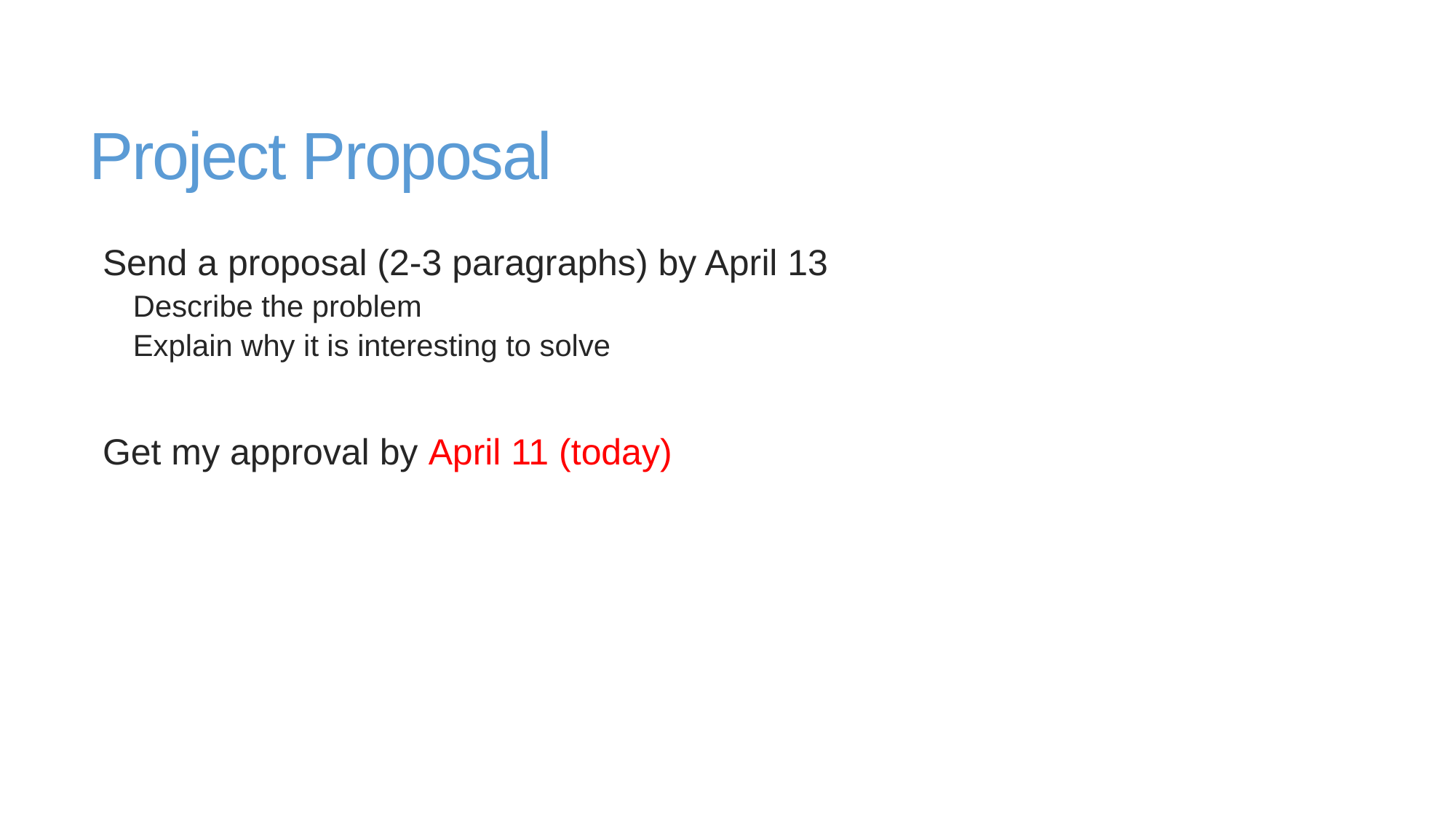

# Project Proposal
Send a proposal (2-3 paragraphs) by April 13
Describe the problem
Explain why it is interesting to solve

Get my approval by April 11 (today)